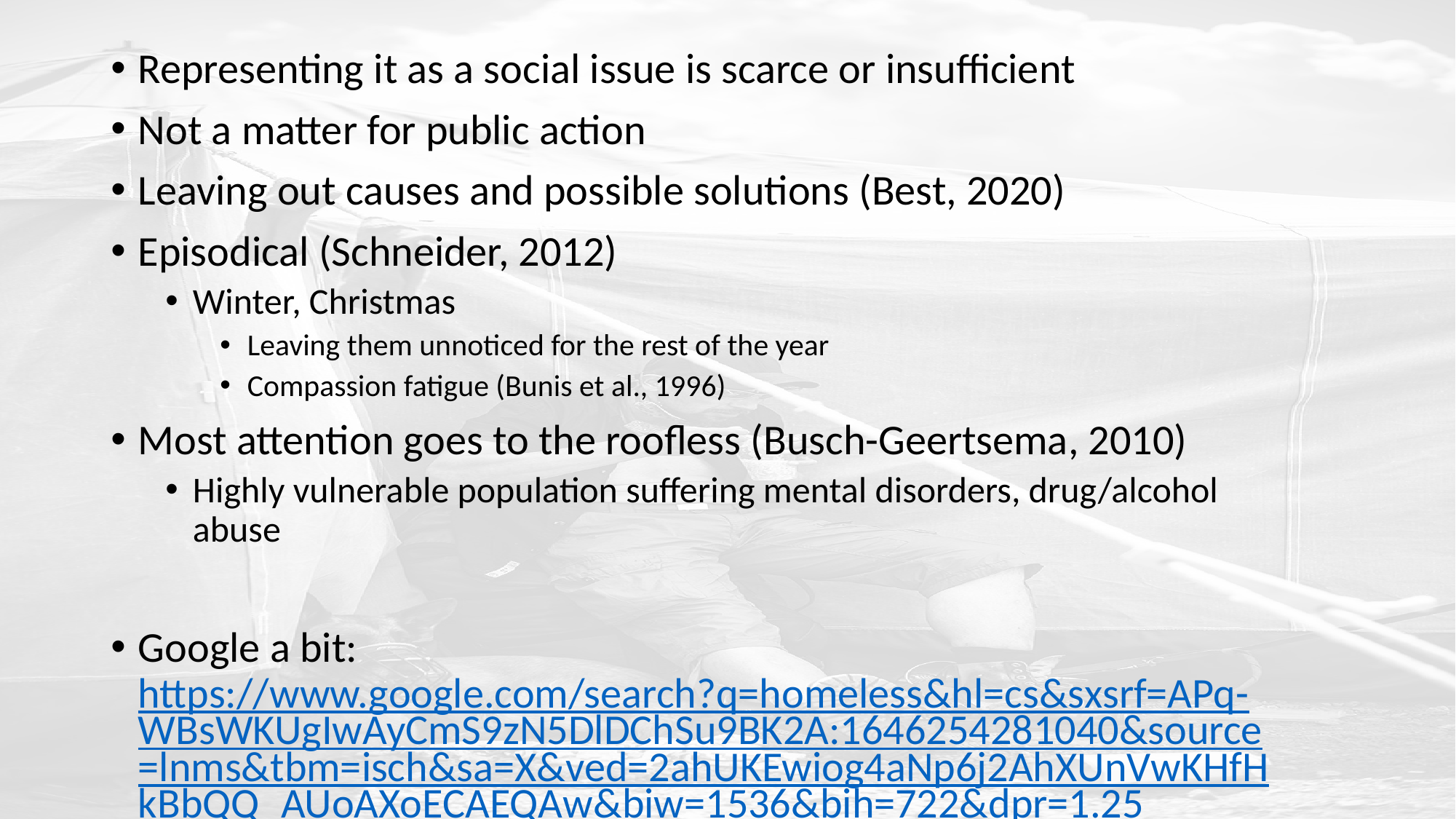

Representing it as a social issue is scarce or insufficient
Not a matter for public action
Leaving out causes and possible solutions (Best, 2020)
Episodical (Schneider, 2012)
Winter, Christmas
Leaving them unnoticed for the rest of the year
Compassion fatigue (Bunis et al., 1996)
Most attention goes to the roofless (Busch-Geertsema, 2010)
Highly vulnerable population suffering mental disorders, drug/alcohol abuse

Google a bit: https://www.google.com/search?q=homeless&hl=cs&sxsrf=APq-WBsWKUgIwAyCmS9zN5DlDChSu9BK2A:1646254281040&source=lnms&tbm=isch&sa=X&ved=2ahUKEwiog4aNp6j2AhXUnVwKHfHkBbQQ_AUoAXoECAEQAw&biw=1536&bih=722&dpr=1.25